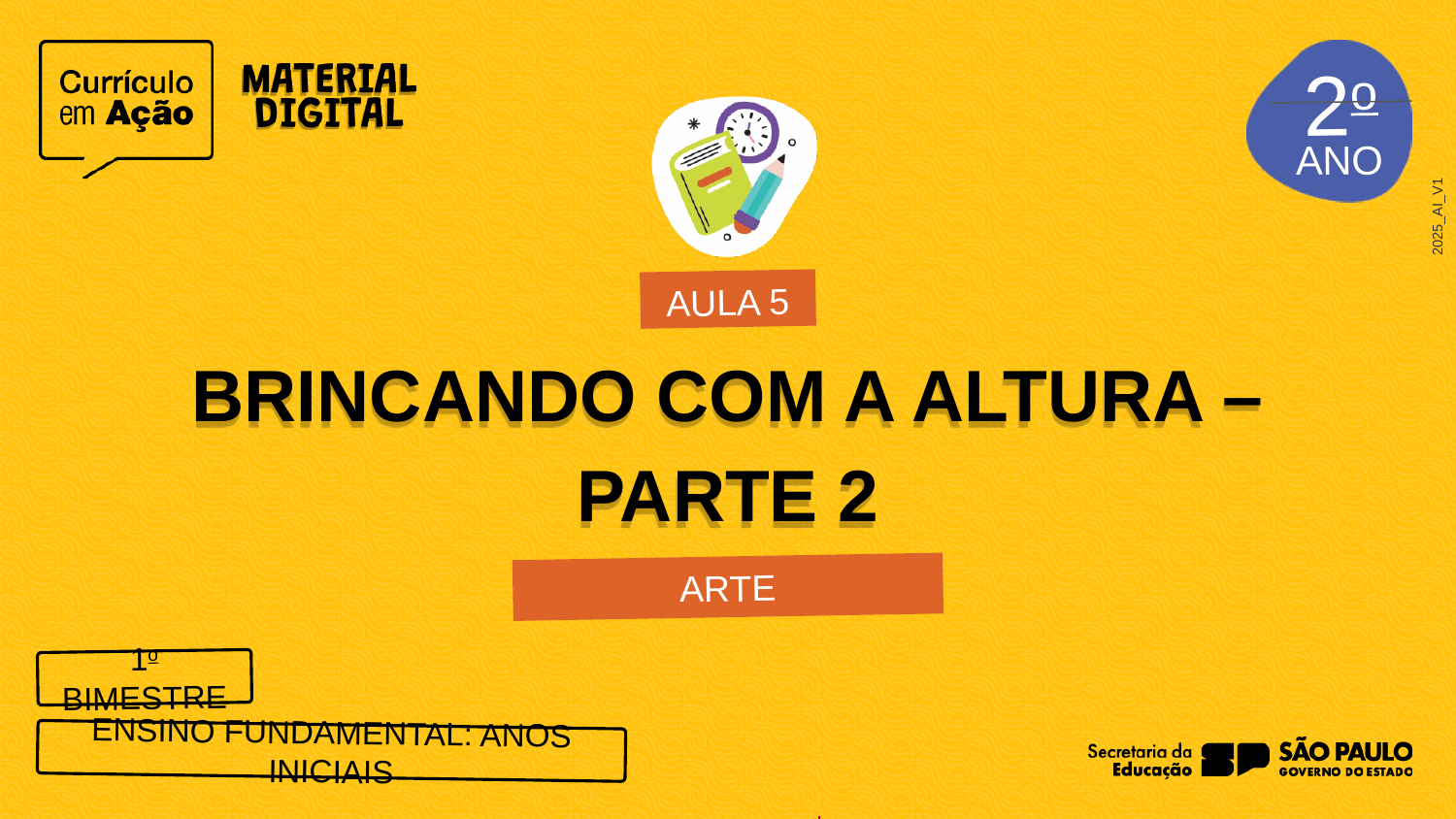

2o
AULA 5
BRINCANDO COM A ALTURA – PARTE 2
ARTE
1o BIMESTRE
ENSINO FUNDAMENTAL: ANOS INICIAIS